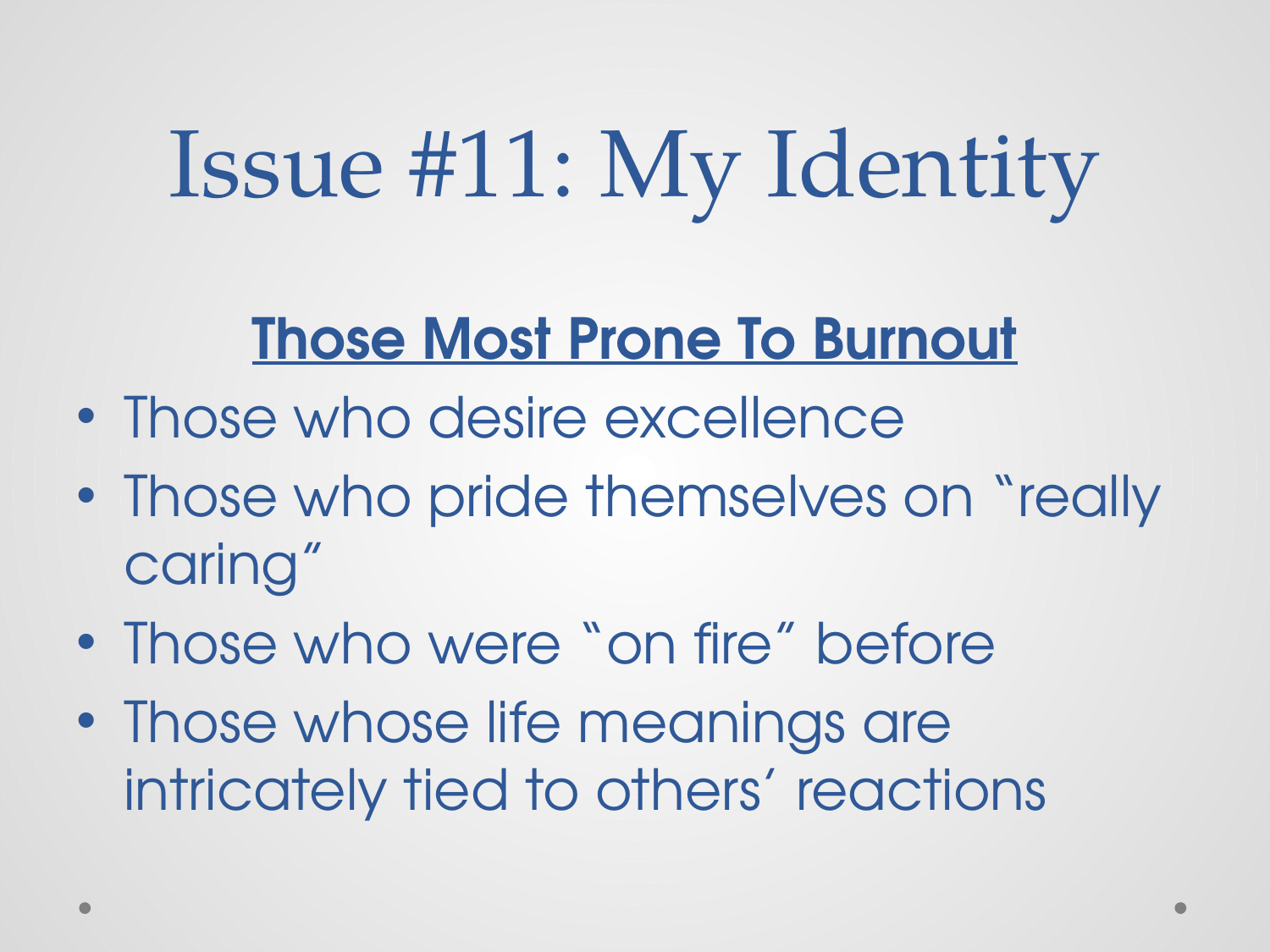

# Issue #11: My Identity
Those Most Prone To Burnout
Those who desire excellence
Those who pride themselves on “really caring”
Those who were “on fire” before
Those whose life meanings are intricately tied to others’ reactions